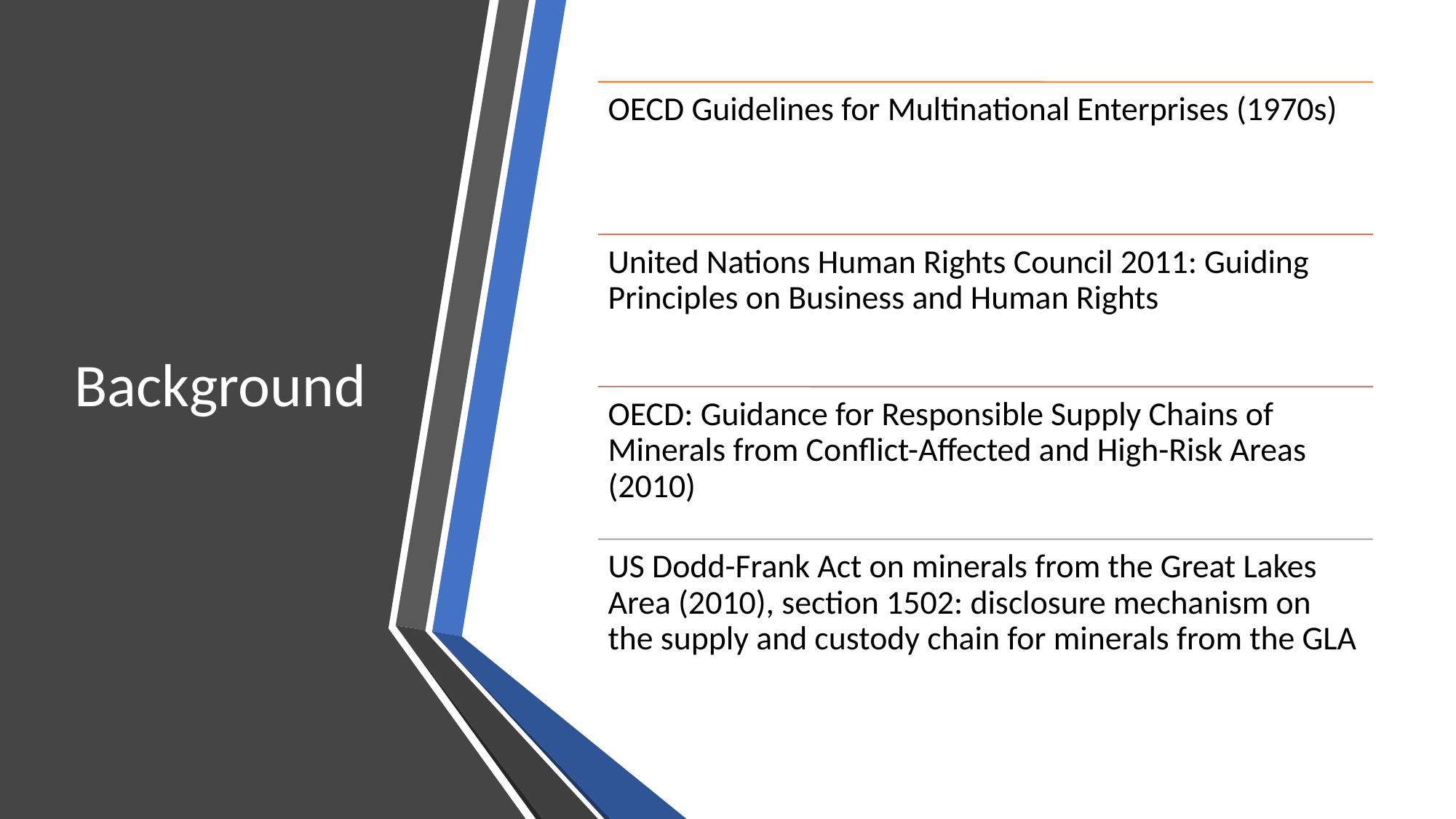

# Background
OECD Guidelines for Multinational Enterprises (1970s)
United Nations Human Rights Council 2011: Guiding Principles on Business and Human Rights
OECD: Guidance for Responsible Supply Chains of Minerals from Conflict-Affected and High-Risk Areas (2010)
US Dodd-Frank Act on minerals from the Great Lakes Area (2010), section 1502: disclosure mechanism on the supply and custody chain for minerals from the GLA